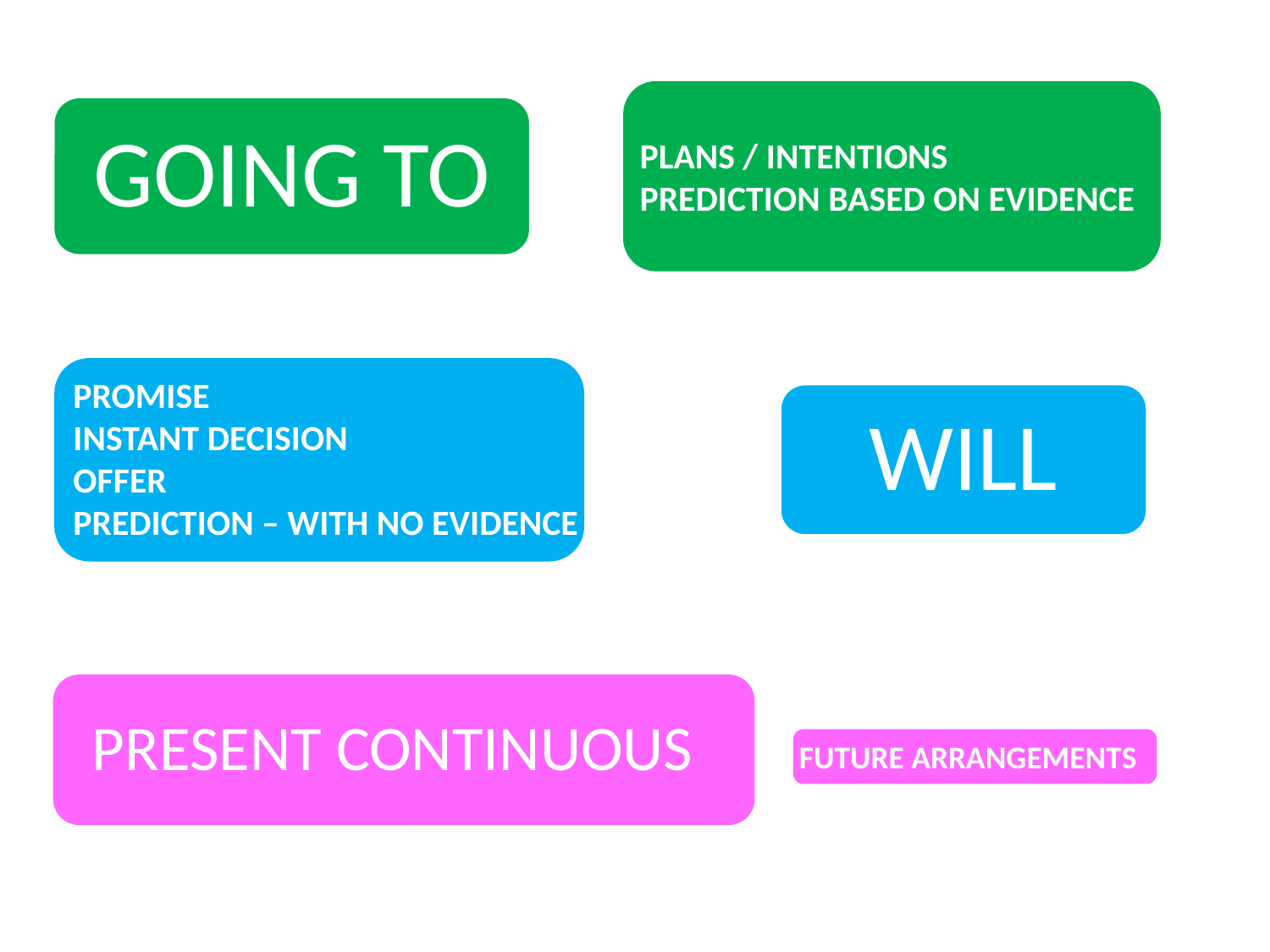

GOING TO
PLANS / INTENTIONS
PREDICTION BASED ON EVIDENCE

PROMISE
INSTANT DECISION
OFFER
PREDICTION – WITH NO EVIDENCE

WILL

PRESENT CONTINUOUS
 FUTURE ARRANGEMENTS